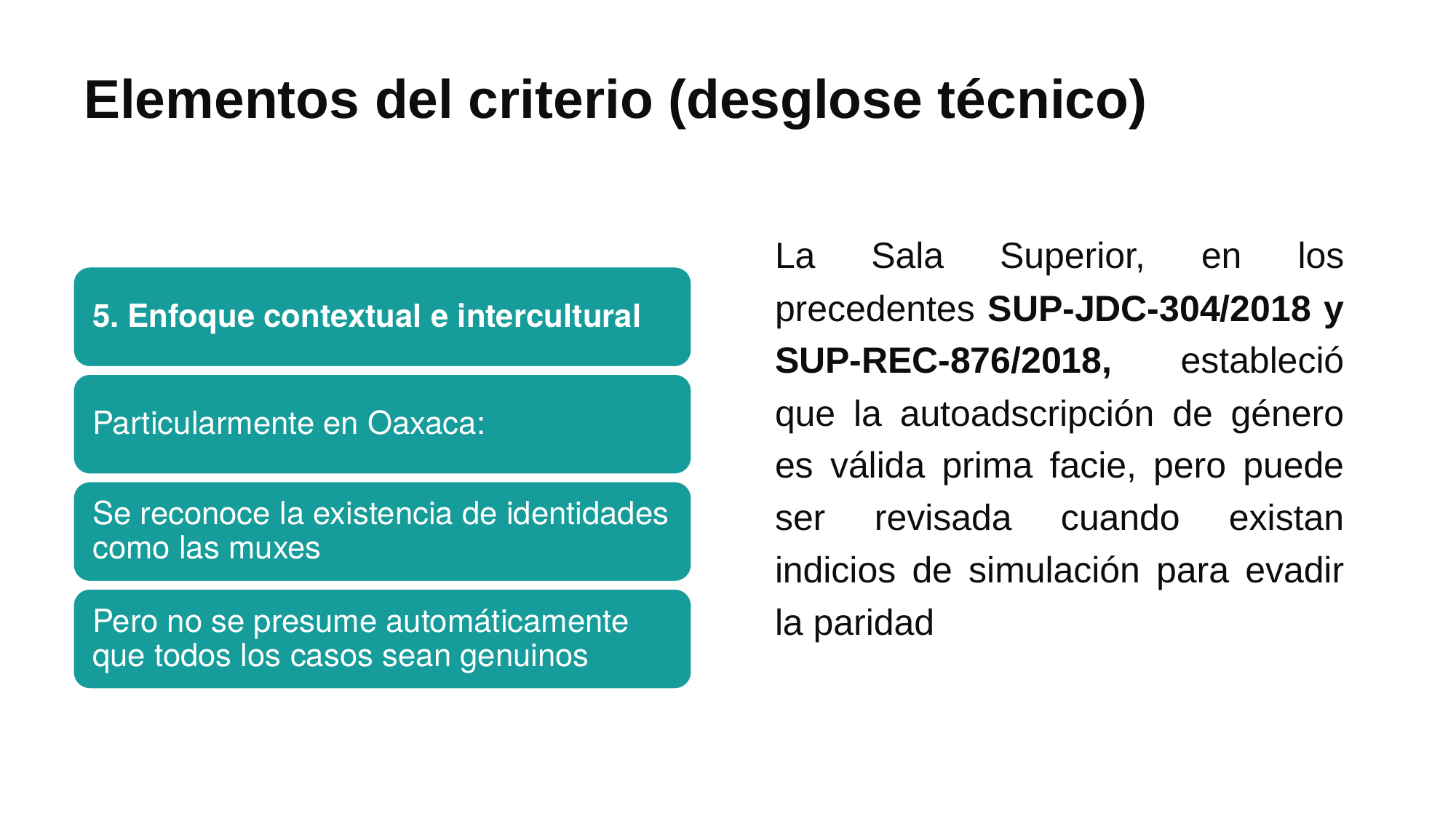

# Elementos del criterio (desglose técnico)
5. Enfoque contextual e intercultural
Particularmente en Oaxaca:
Se reconoce la existencia de identidades como las muxes
Pero no se presume automáticamente que todos los casos sean genuinos
	La Sala Superior, en los precedentes SUP-JDC-304/2018 y SUP-REC-876/2018, estableció que la autoadscripción de género es válida prima facie, pero puede ser revisada cuando existan indicios de simulación para evadir la paridad